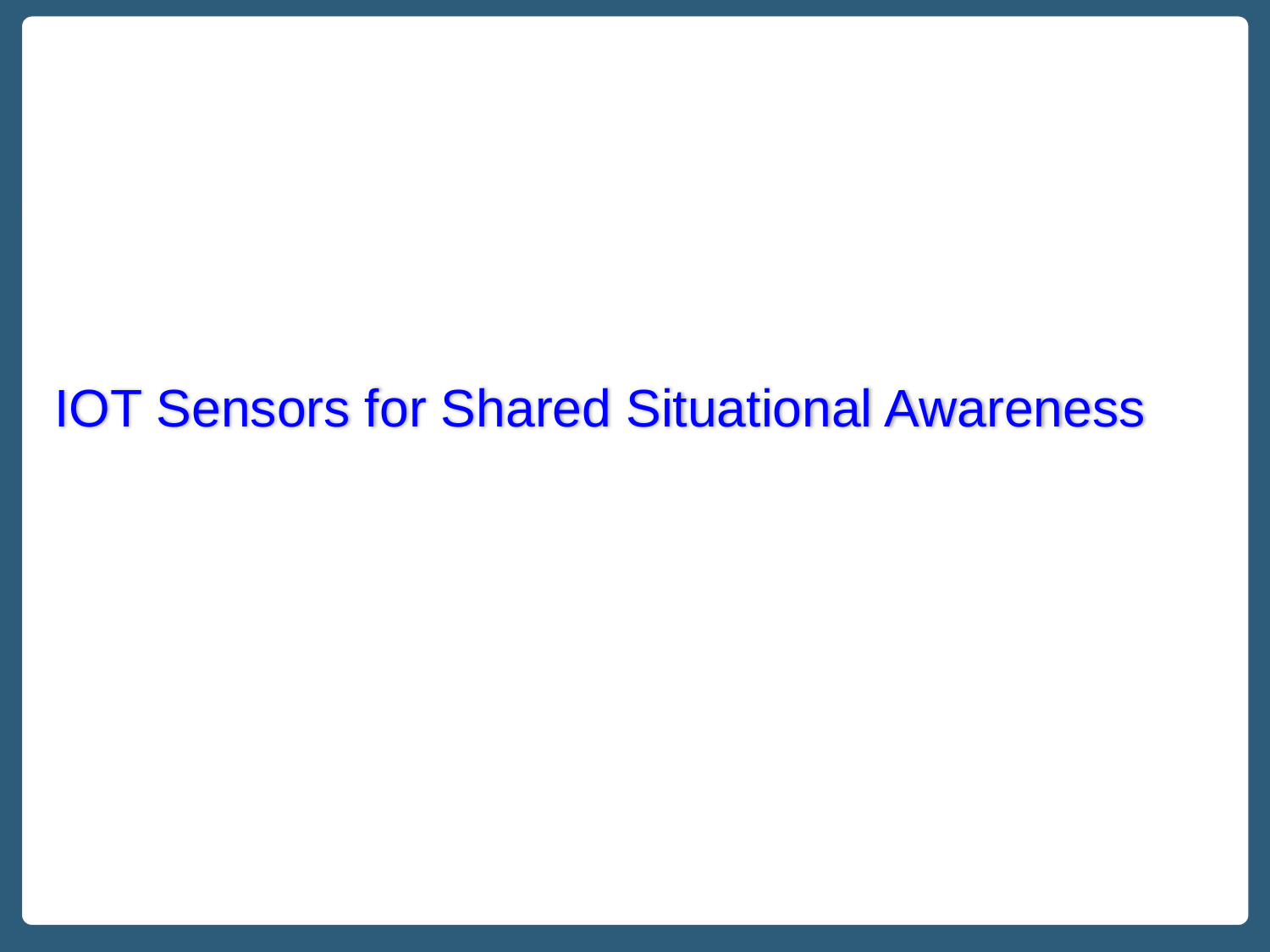

# IOT Sensors for Shared Situational Awareness